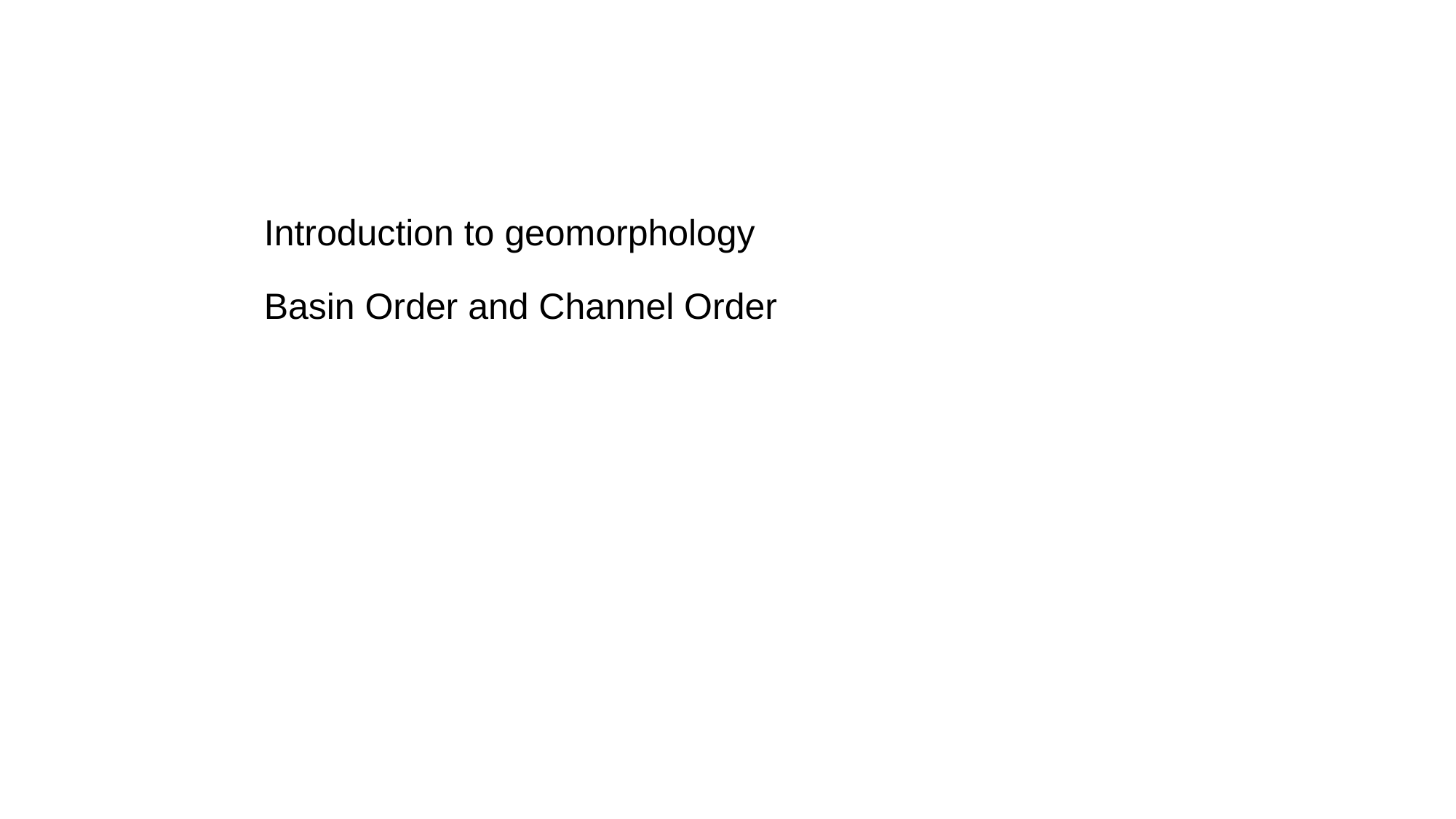

Introduction to geomorphology
Basin Order and Channel Order